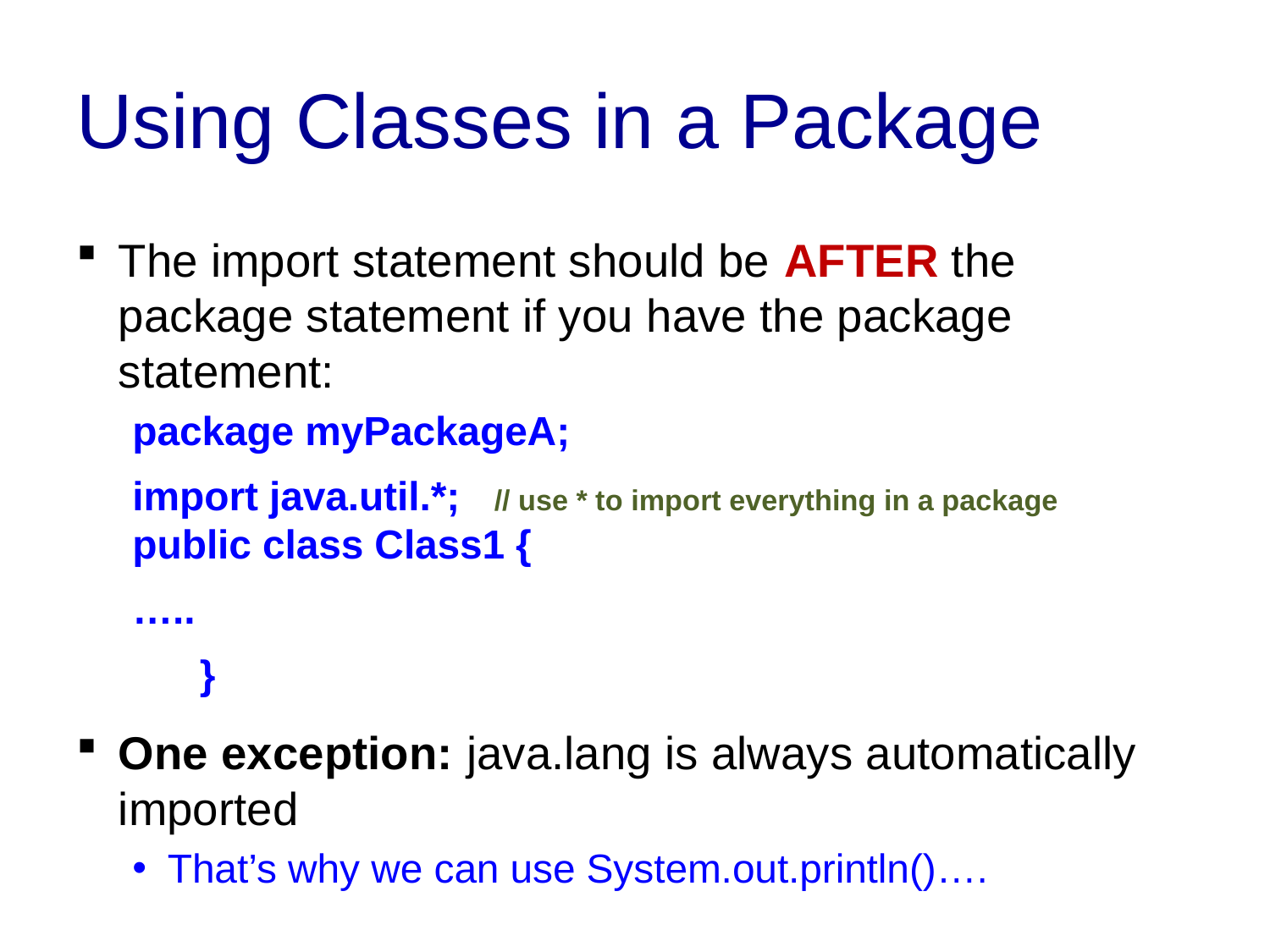

# Using Classes in a Package
The import statement should be AFTER the package statement if you have the package statement:
	package myPackageA;
	import java.util.*;   // use * to import everything in a package
	public class Class1 {
		…..
      }
One exception: java.lang is always automatically imported
That’s why we can use System.out.println()….